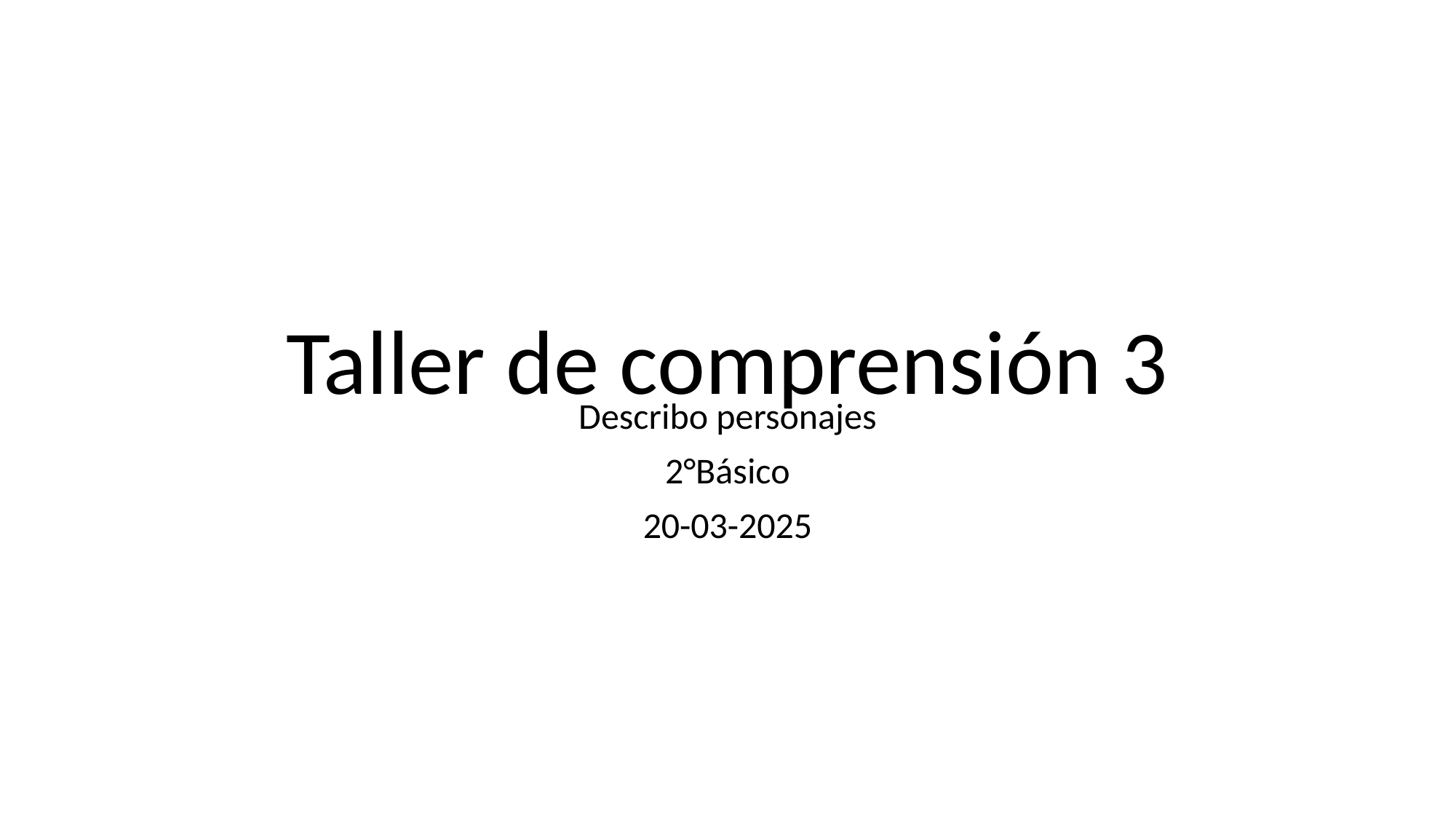

# Taller de comprensión 3
Describo personajes
2°Básico
20-03-2025